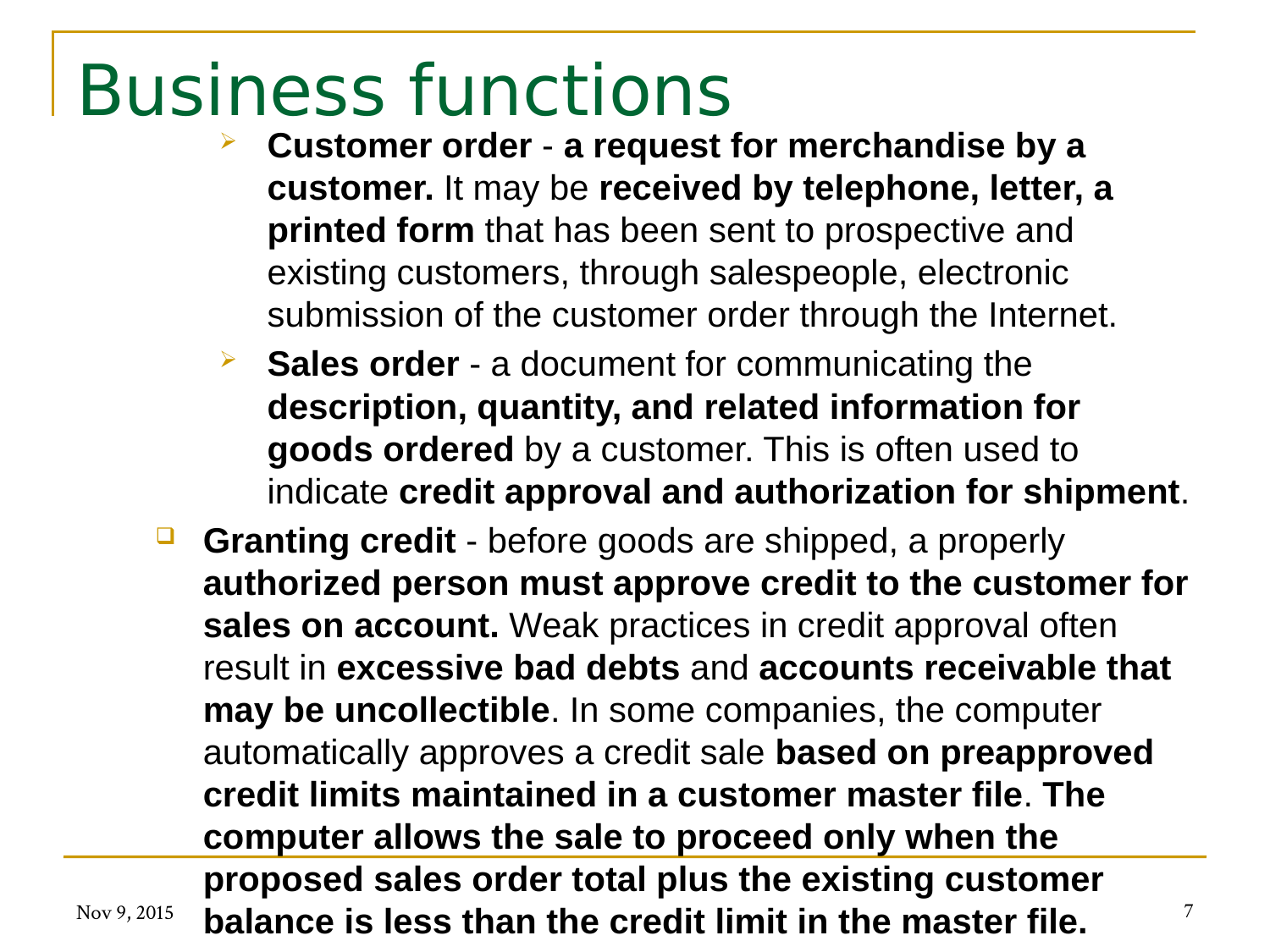

# Business functions
Customer order - a request for merchandise by a customer. It may be received by telephone, letter, a printed form that has been sent to prospective and existing customers, through salespeople, electronic submission of the customer order through the Internet.
Sales order - a document for communicating the description, quantity, and related information for goods ordered by a customer. This is often used to indicate credit approval and authorization for shipment.
Granting credit - before goods are shipped, a properly authorized person must approve credit to the customer for sales on account. Weak practices in credit approval often result in excessive bad debts and accounts receivable that may be uncollectible. In some companies, the computer automatically approves a credit sale based on preapproved credit limits maintained in a customer master file. The computer allows the sale to proceed only when the proposed sales order total plus the existing customer balance is less than the credit limit in the master file.

Nov 9, 2015
7